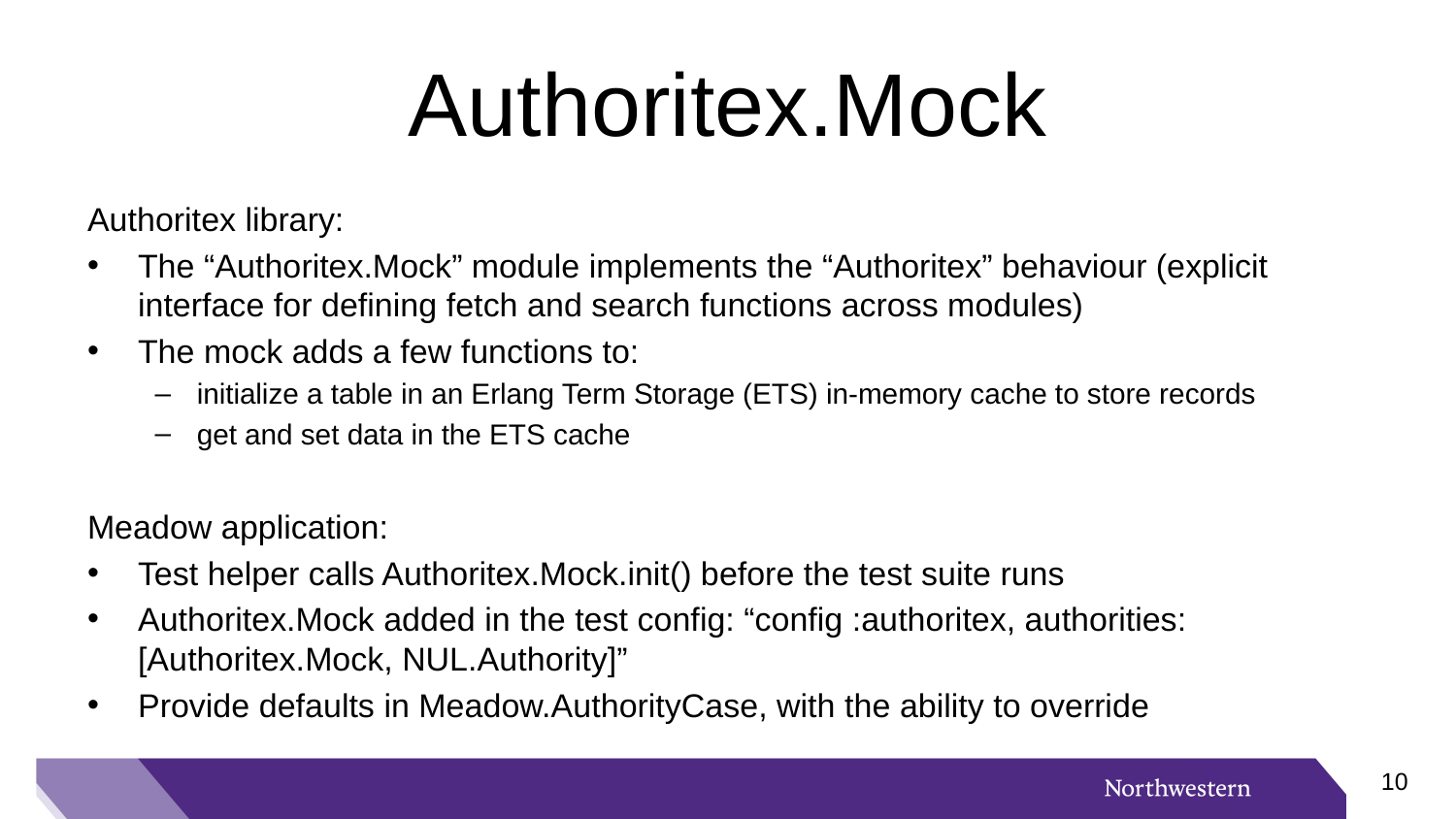

# Authoritex.Mock
Authoritex library:
The “Authoritex.Mock” module implements the “Authoritex” behaviour (explicit interface for defining fetch and search functions across modules)
The mock adds a few functions to:
initialize a table in an Erlang Term Storage (ETS) in-memory cache to store records
get and set data in the ETS cache

Meadow application:
Test helper calls Authoritex.Mock.init() before the test suite runs
Authoritex.Mock added in the test config: “config :authoritex, authorities: [Authoritex.Mock, NUL.Authority]”
Provide defaults in Meadow.AuthorityCase, with the ability to override
10